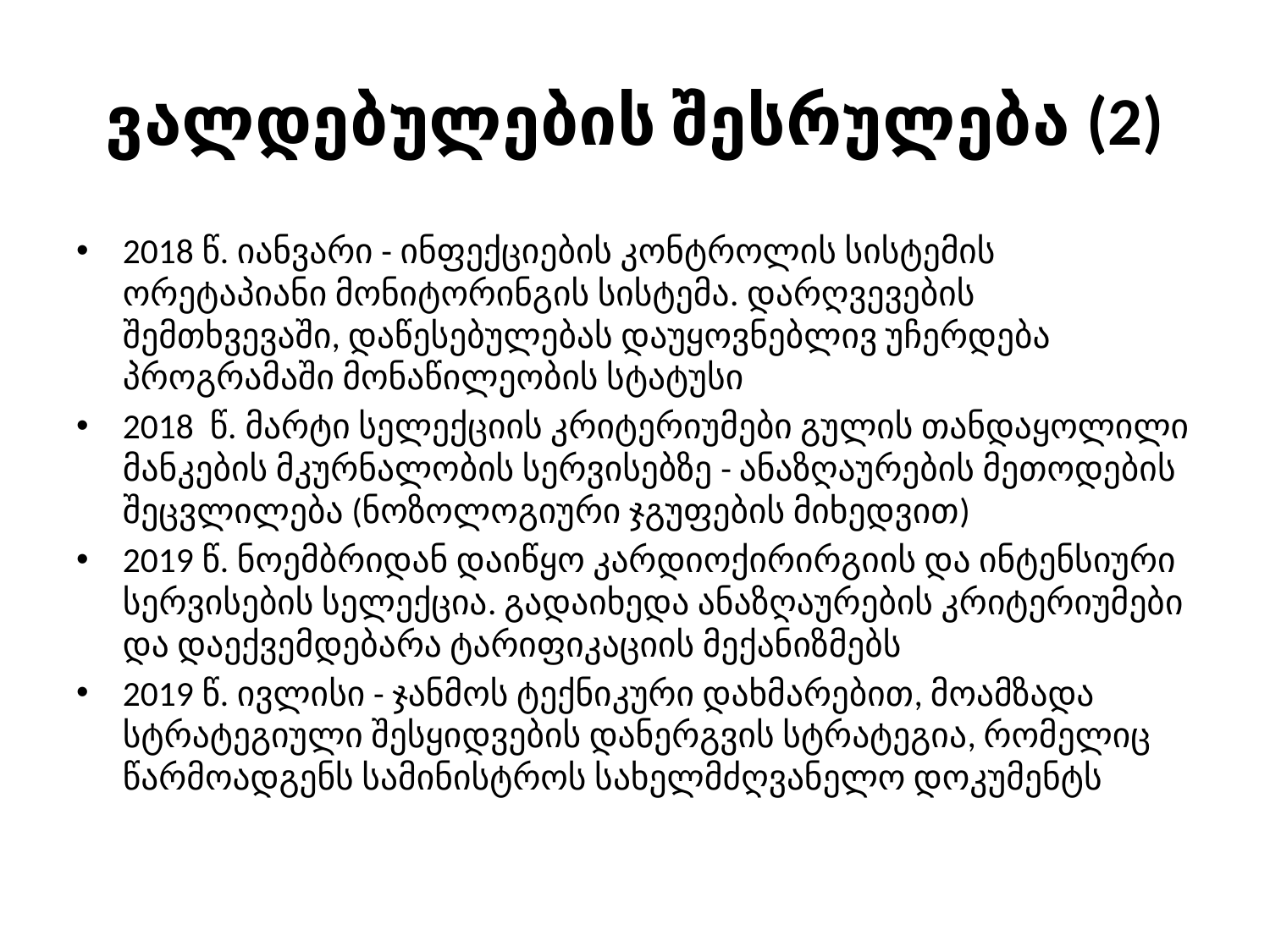

# ვალდებულების შესრულება (2)
2018 წ. იანვარი - ინფექციების კონტროლის სისტემის ორეტაპიანი მონიტორინგის სისტემა. დარღვევების შემთხვევაში, დაწესებულებას დაუყოვნებლივ უჩერდება პროგრამაში მონაწილეობის სტატუსი
2018  წ. მარტი სელექციის კრიტერიუმები გულის თანდაყოლილი მანკების მკურნალობის სერვისებზე - ანაზღაურების მეთოდების შეცვლილება (ნოზოლოგიური ჯგუფების მიხედვით)
2019 წ. ნოემბრიდან დაიწყო კარდიოქირირგიის და ინტენსიური სერვისების სელექცია. გადაიხედა ანაზღაურების კრიტერიუმები და დაექვემდებარა ტარიფიკაციის მექანიზმებს
2019 წ. ივლისი - ჯანმოს ტექნიკური დახმარებით, მოამზადა სტრატეგიული შესყიდვების დანერგვის სტრატეგია, რომელიც წარმოადგენს სამინისტროს სახელმძღვანელო დოკუმენტს